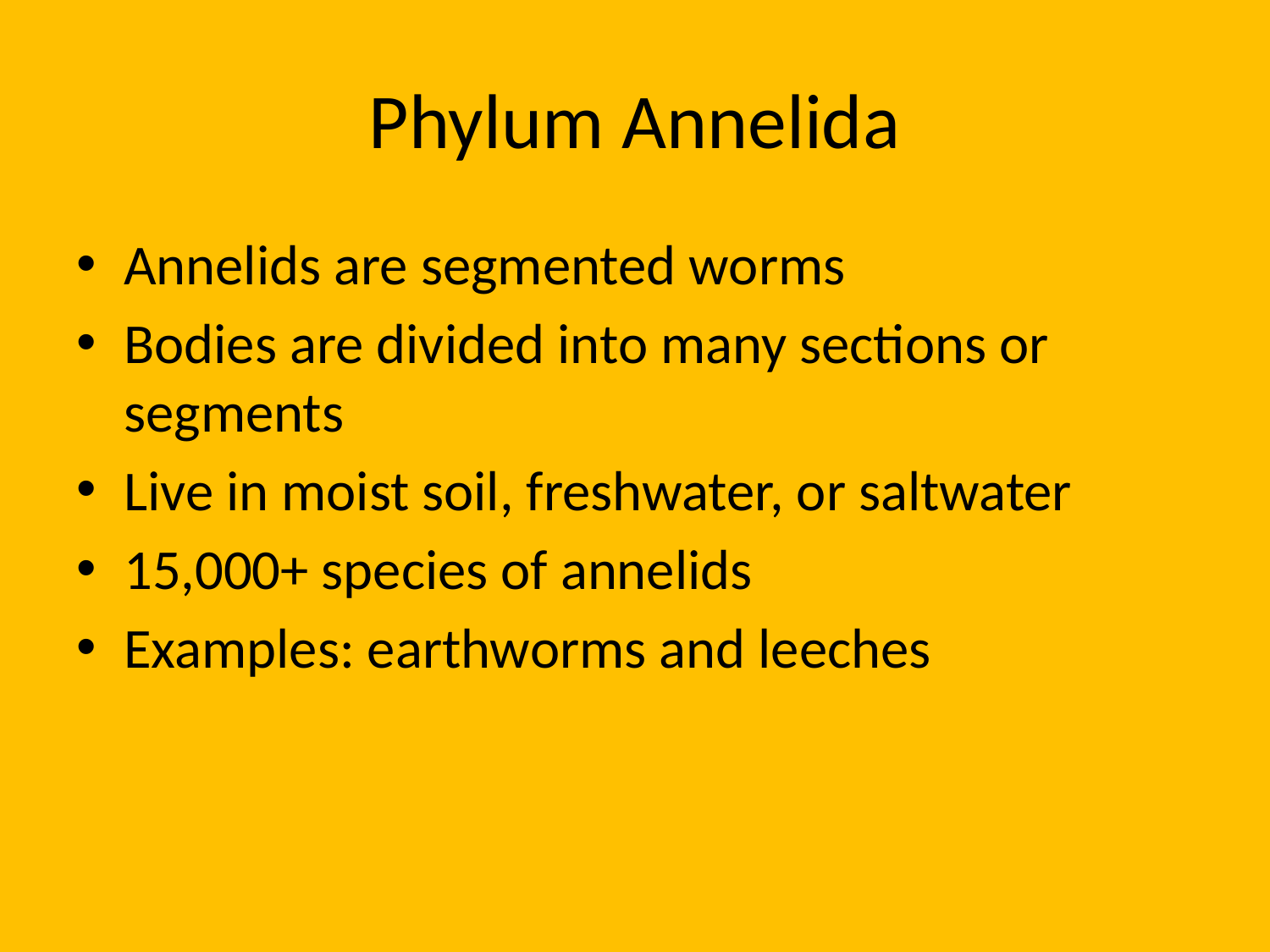

# Phylum Annelida
Annelids are segmented worms
Bodies are divided into many sections or segments
Live in moist soil, freshwater, or saltwater
15,000+ species of annelids
Examples: earthworms and leeches